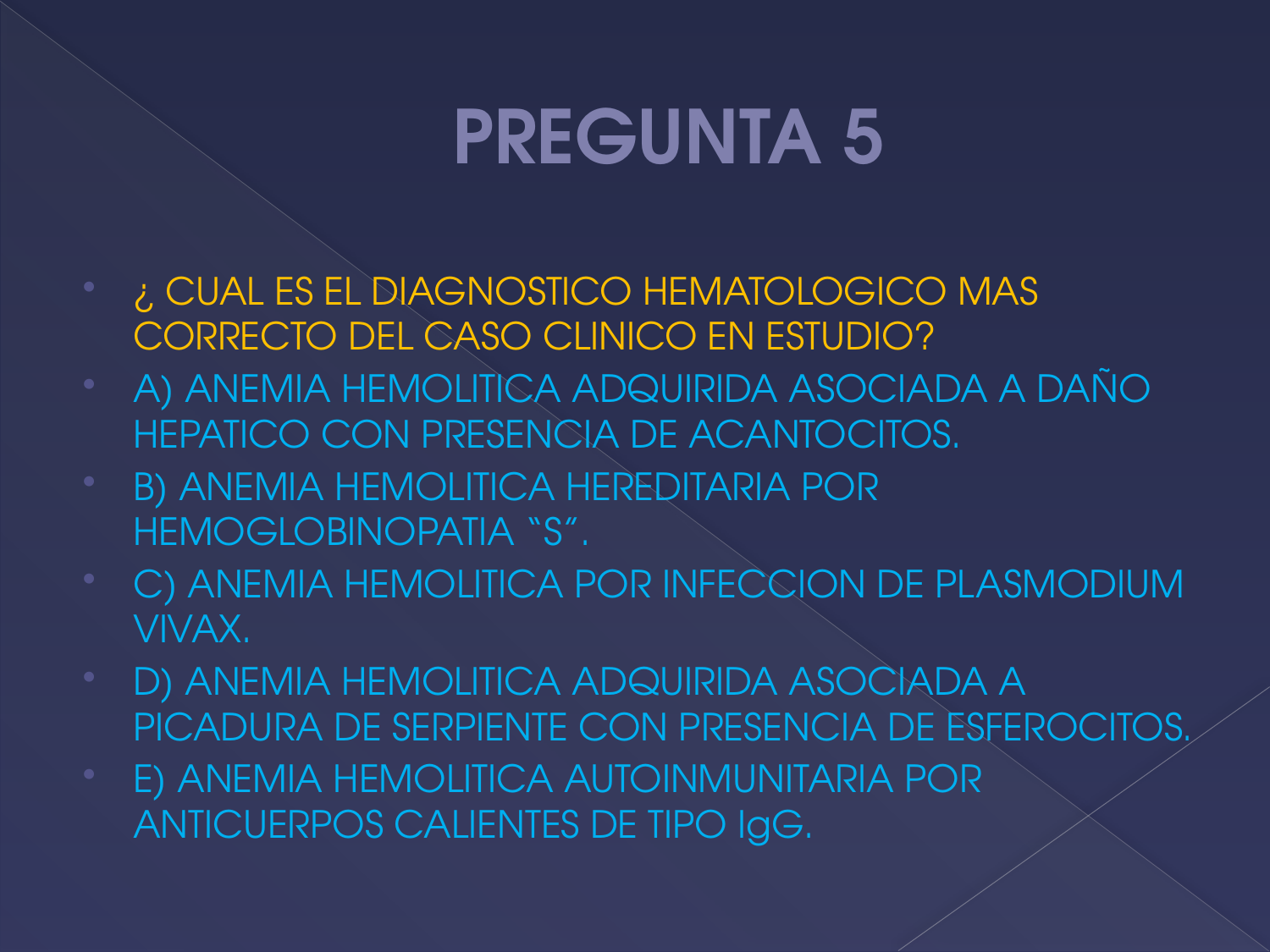

# PREGUNTA 5
¿ CUAL ES EL DIAGNOSTICO HEMATOLOGICO MAS CORRECTO DEL CASO CLINICO EN ESTUDIO?
A) ANEMIA HEMOLITICA ADQUIRIDA ASOCIADA A DAÑO HEPATICO CON PRESENCIA DE ACANTOCITOS.
B) ANEMIA HEMOLITICA HEREDITARIA POR HEMOGLOBINOPATIA “S”.
C) ANEMIA HEMOLITICA POR INFECCION DE PLASMODIUM VIVAX.
D) ANEMIA HEMOLITICA ADQUIRIDA ASOCIADA A PICADURA DE SERPIENTE CON PRESENCIA DE ESFEROCITOS.
E) ANEMIA HEMOLITICA AUTOINMUNITARIA POR ANTICUERPOS CALIENTES DE TIPO IgG.